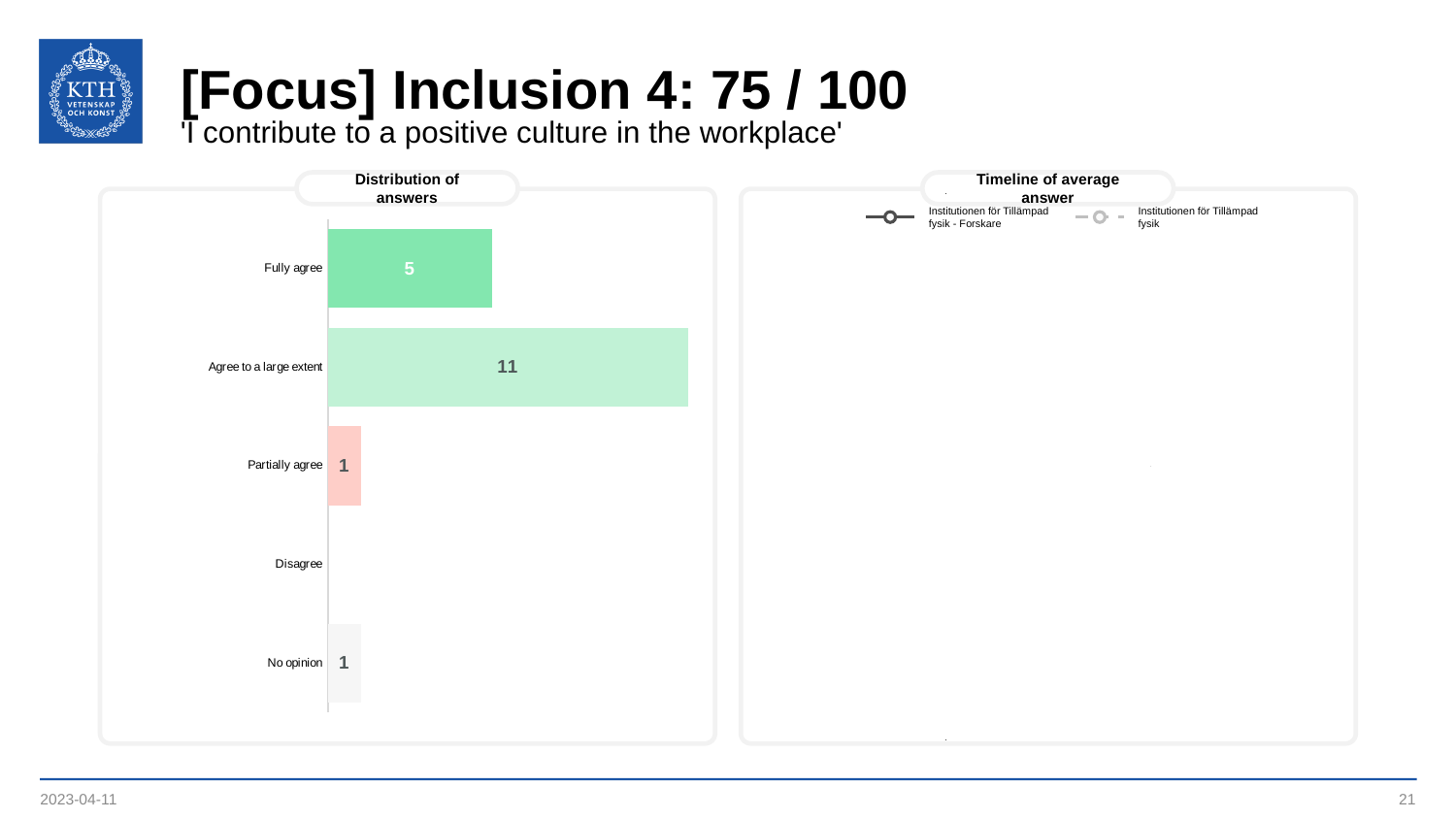

# [Focus] Inclusion 4: 75 / 100
'I contribute to a positive culture in the workplace'
Distribution of answers
Timeline of average answer

### Chart

| Category |  |  |  |  |
|---|---|---|---|---|
| 44964.333333333336 | 75.0 | 81.0 | 75.0 | 75.0 |
Institutionen för Tillämpad fysik - Forskare
Institutionen för Tillämpad fysik

### Chart

| Category |  |
|---|---|
| Fully agree | 5.0 |
| Agree to a large extent | 11.0 |
| Partially agree | 1.0 |
| Disagree | None |
| No opinion | 1.0 |
2023-04-11
21